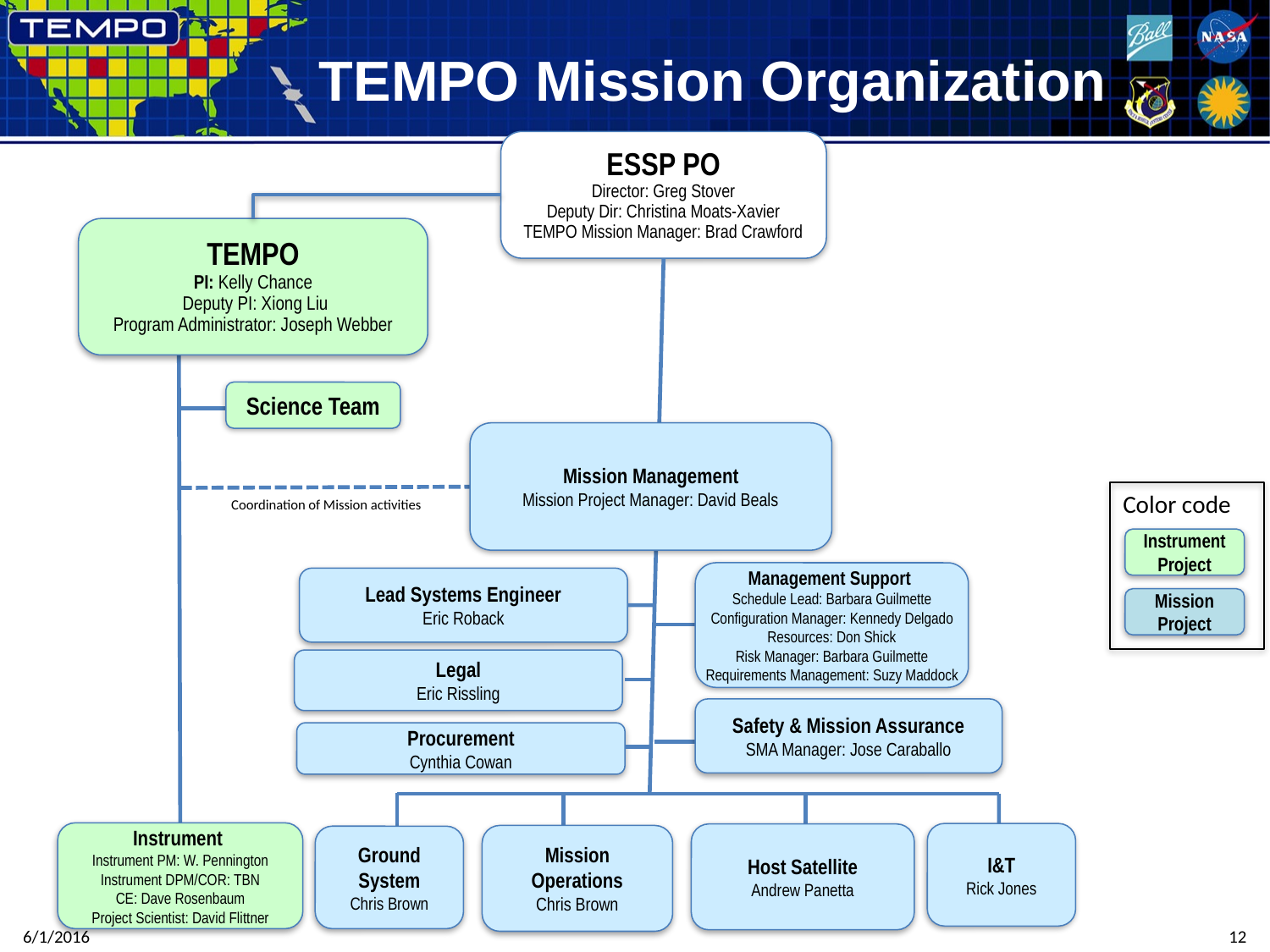

# TEMPO Mission Organization
ESSP PO
Director: Greg Stover
Deputy Dir: Christina Moats-Xavier
TEMPO Mission Manager: Brad Crawford
TEMPO
PI: Kelly Chance
 Deputy PI: Xiong Liu
Program Administrator: Joseph Webber
Science Team
Mission Management
Mission Project Manager: David Beals
Color code

Coordination of Mission activities
Instrument Project
Management Support
Schedule Lead: Barbara Guilmette
Configuration Manager: Kennedy Delgado
Resources: Don Shick
Risk Manager: Barbara Guilmette
Requirements Management: Suzy Maddock
Lead Systems Engineer
Eric Roback
Mission Project
Safety & Mission Assurance
SMA Manager: Jose Caraballo
Instrument
Instrument PM: W. Pennington
Instrument DPM/COR: TBN
CE: Dave Rosenbaum
Project Scientist: David Flittner
I&T
Rick Jones
Host Satellite
Andrew Panetta
Mission Operations
Chris Brown
Ground
System
Chris Brown
Legal
Eric Rissling
Procurement
Cynthia Cowan